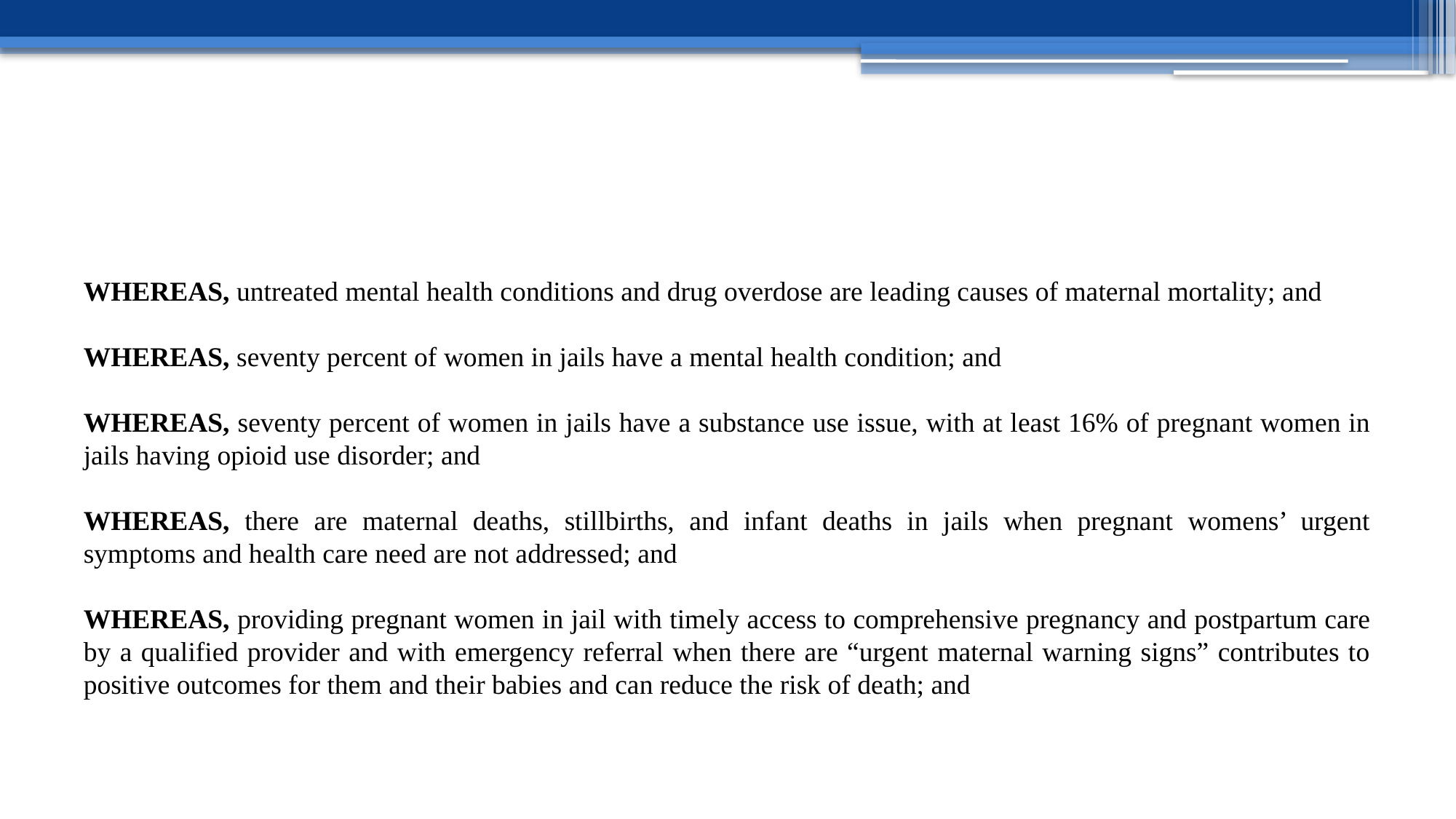

#
WHEREAS, untreated mental health conditions and drug overdose are leading causes of maternal mortality; and

WHEREAS, seventy percent of women in jails have a mental health condition; and

WHEREAS, seventy percent of women in jails have a substance use issue, with at least 16% of pregnant women in jails having opioid use disorder; and

WHEREAS, there are maternal deaths, stillbirths, and infant deaths in jails when pregnant womens’ urgent symptoms and health care need are not addressed; and

WHEREAS, providing pregnant women in jail with timely access to comprehensive pregnancy and postpartum care by a qualified provider and with emergency referral when there are “urgent maternal warning signs” contributes to positive outcomes for them and their babies and can reduce the risk of death; and